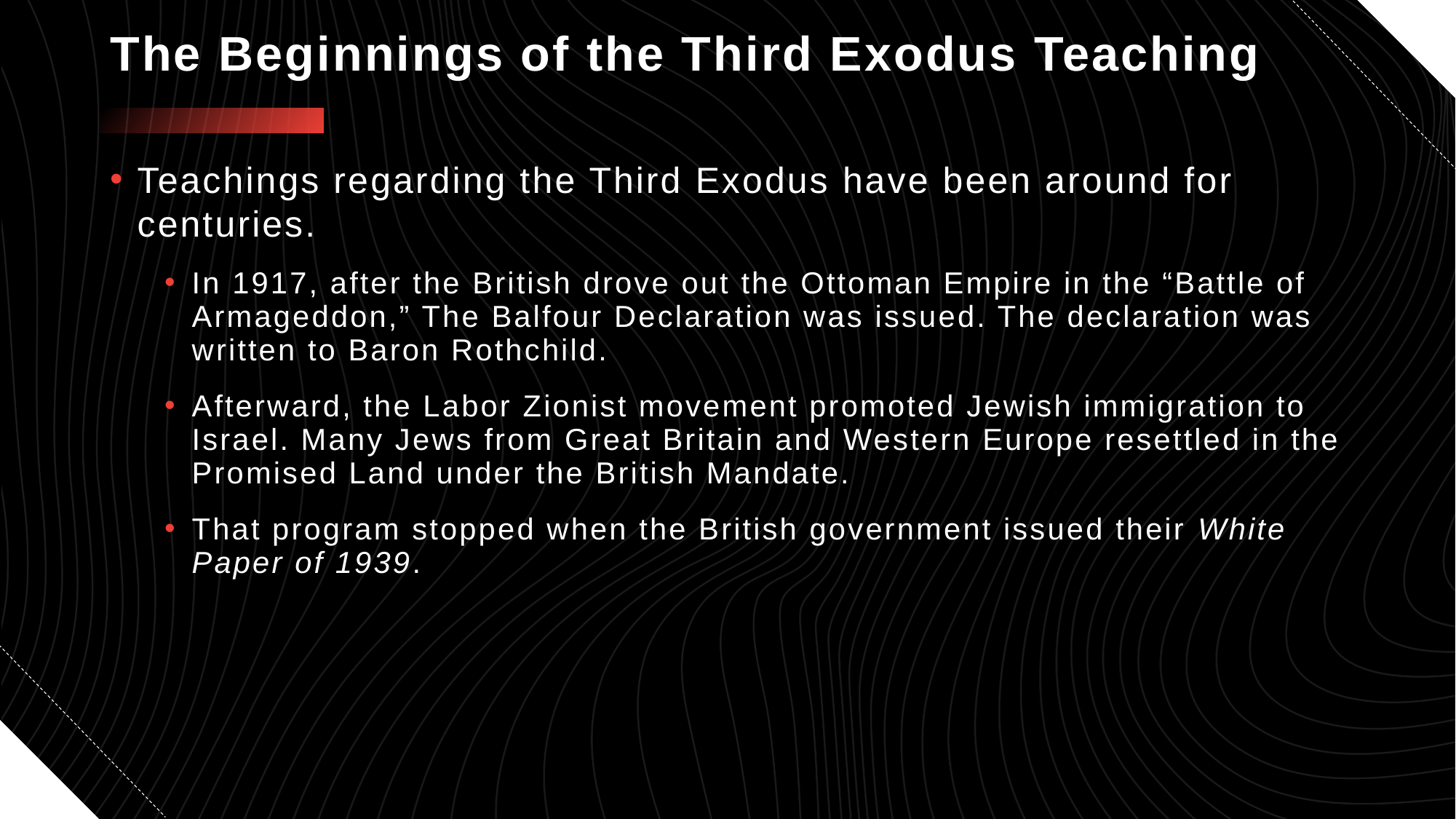

# The Beginnings of the Third Exodus Teaching
Teachings regarding the Third Exodus have been around for centuries.
In 1917, after the British drove out the Ottoman Empire in the “Battle of Armageddon,” The Balfour Declaration was issued. The declaration was written to Baron Rothchild.
Afterward, the Labor Zionist movement promoted Jewish immigration to Israel. Many Jews from Great Britain and Western Europe resettled in the Promised Land under the British Mandate.
That program stopped when the British government issued their White Paper of 1939.